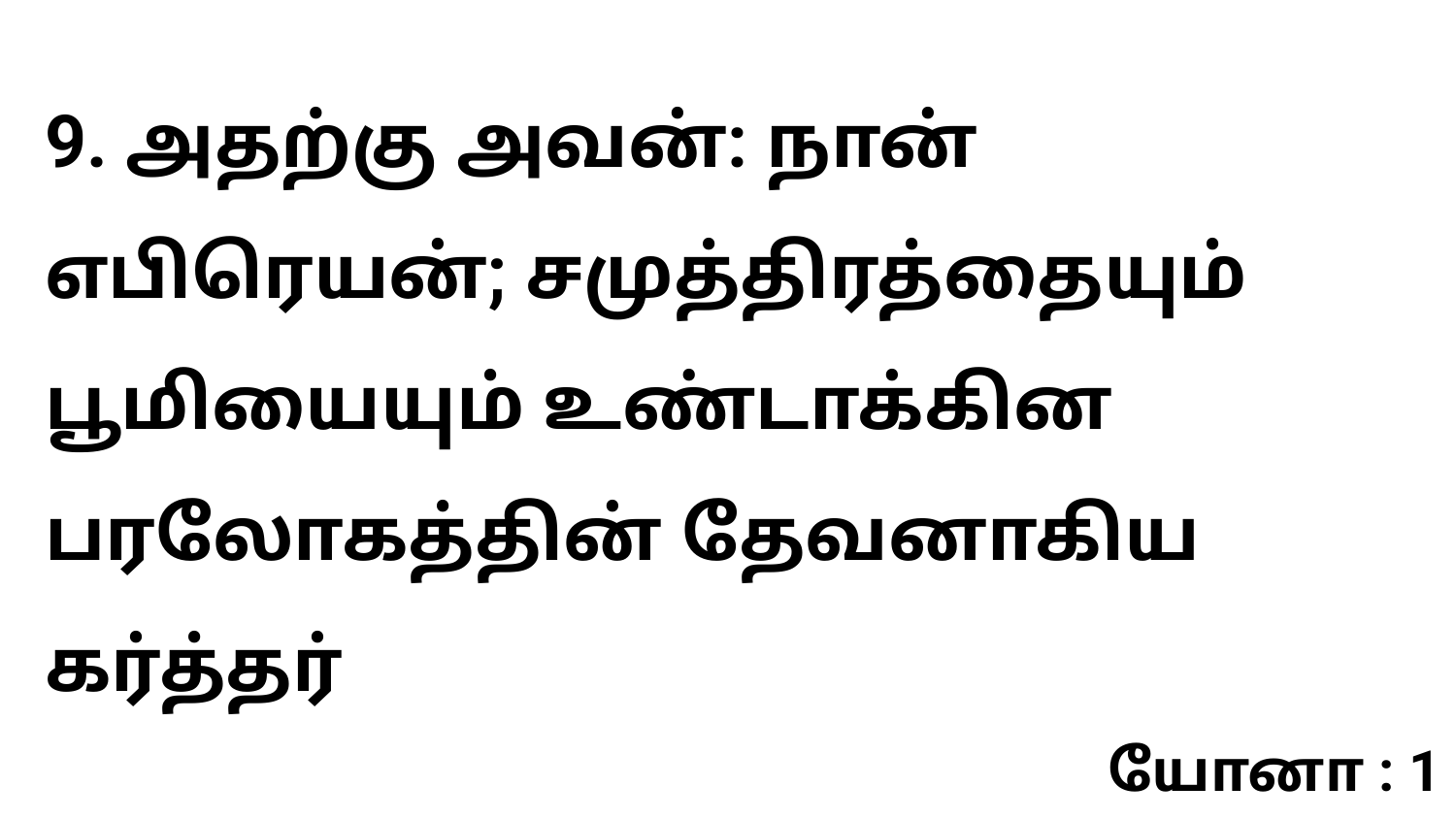

9. அதற்கு அவன்: நான் எபிரெயன்; சமுத்திரத்தையும் பூமியையும் உண்டாக்கின பரலோகத்தின் தேவனாகிய கர்த்தர்
யோனா : 1